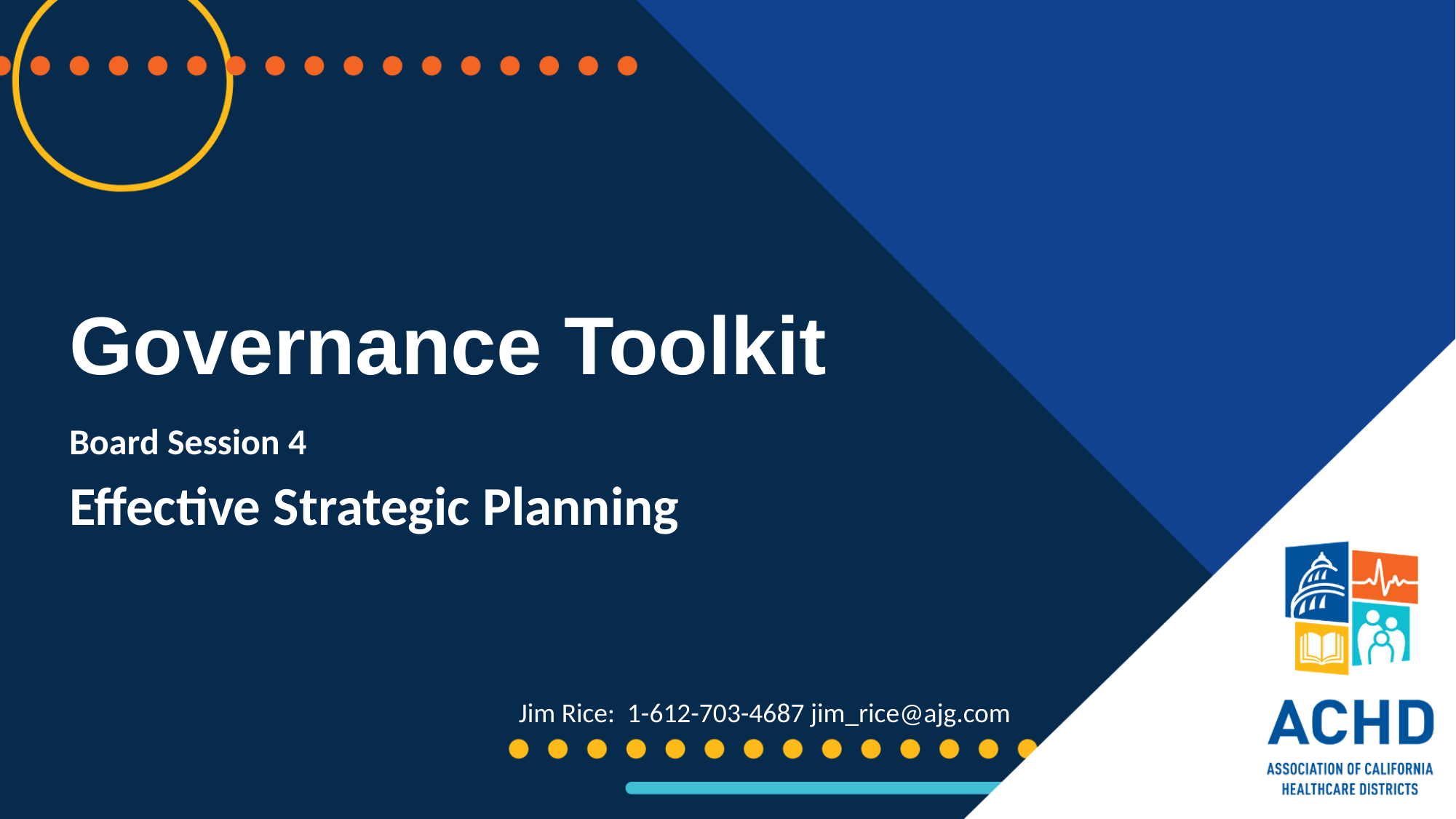

# Governance Toolkit
Board Session 4
Effective Strategic Planning
Jim Rice:  1-612-703-4687 jim_rice@ajg.com